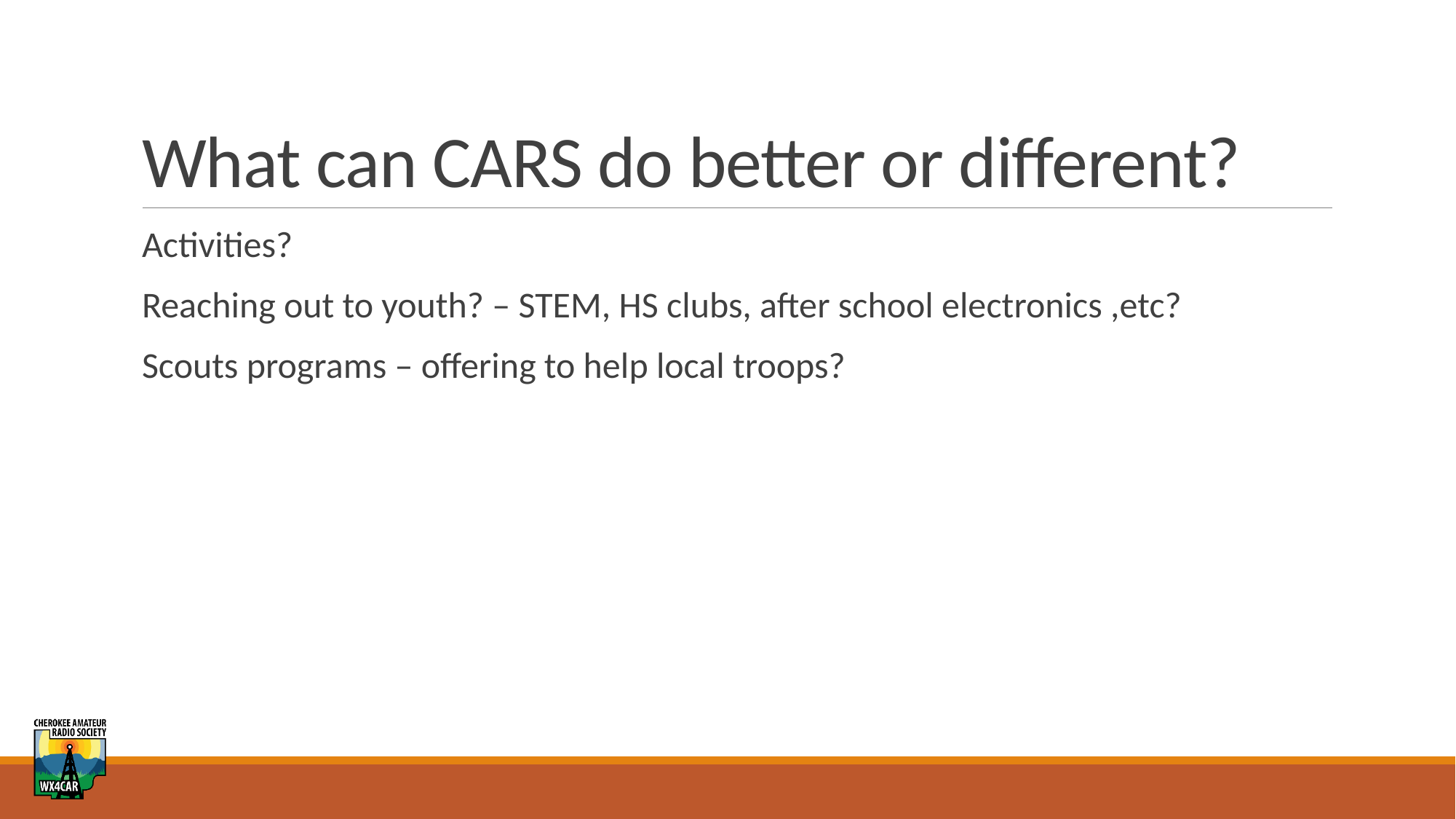

# What can CARS do better or different?
Activities?
Reaching out to youth? – STEM, HS clubs, after school electronics ,etc?
Scouts programs – offering to help local troops?